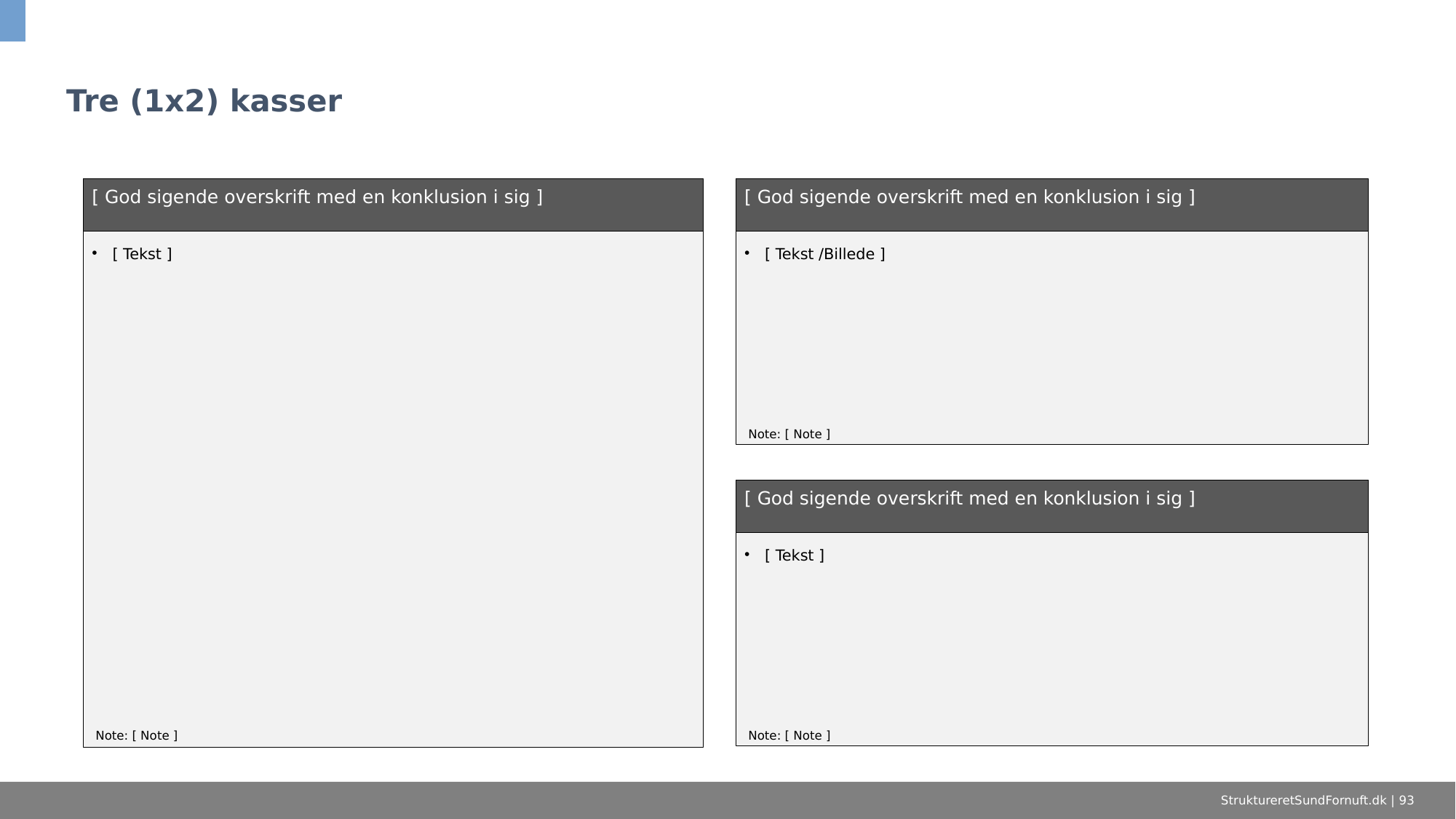

# Tre (1x2) kasser
[ God sigende overskrift med en konklusion i sig ]

[ Tekst ]
Note: [ Note ]
[ God sigende overskrift med en konklusion i sig ]

[ Tekst /Billede ]
Note: [ Note ]
[ God sigende overskrift med en konklusion i sig ]

[ Tekst ]
Note: [ Note ]
StruktureretSundFornuft.dk | 93